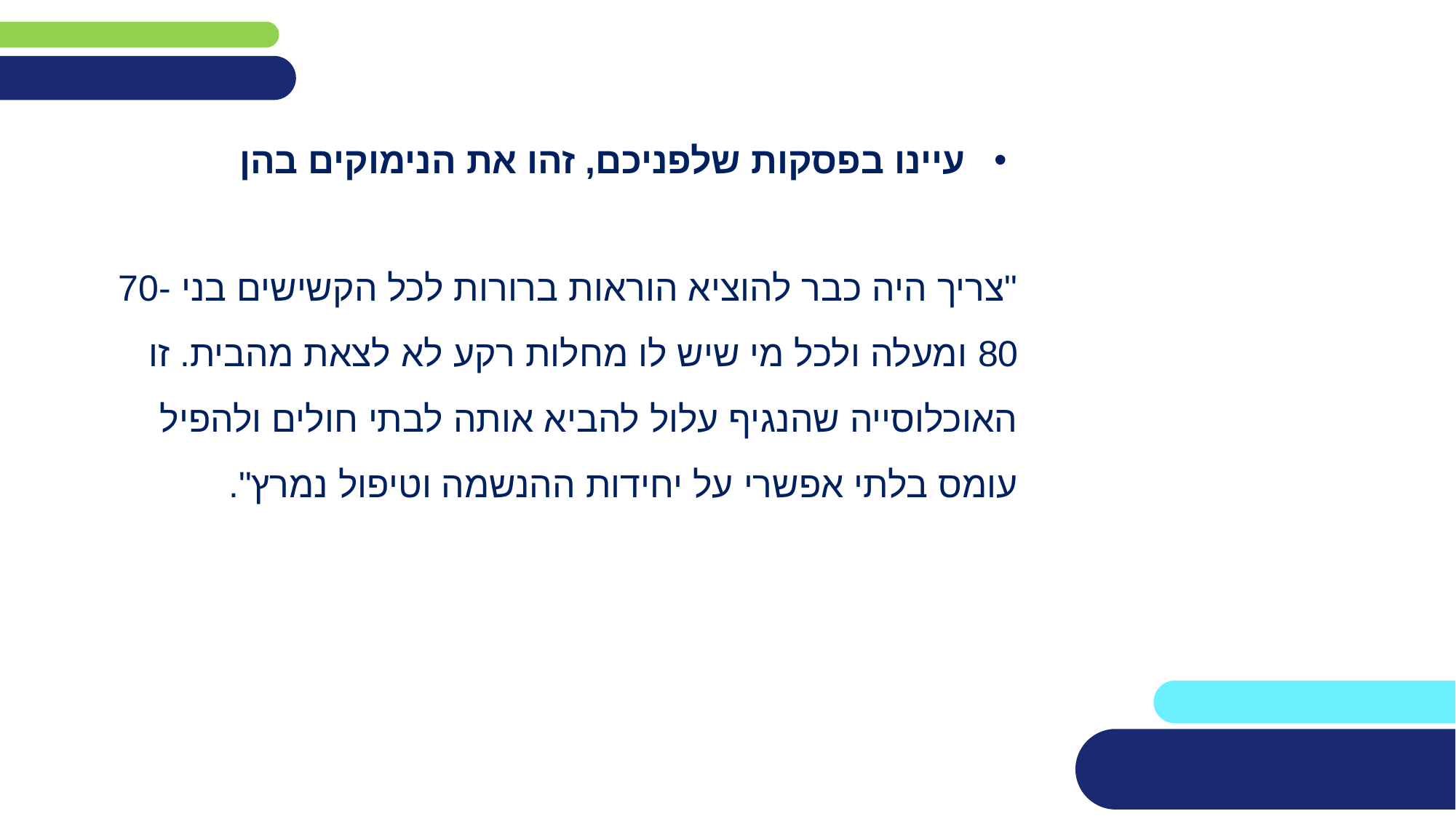

עיינו בפסקות שלפניכם, זהו את הנימוקים בהן

"צריך היה כבר להוציא הוראות ברורות לכל הקשישים בני 70-80 ומעלה ולכל מי שיש לו מחלות רקע לא לצאת מהבית. זו האוכלוסייה שהנגיף עלול להביא אותה לבתי חולים ולהפיל עומס בלתי אפשרי על יחידות ההנשמה וטיפול נמרץ".